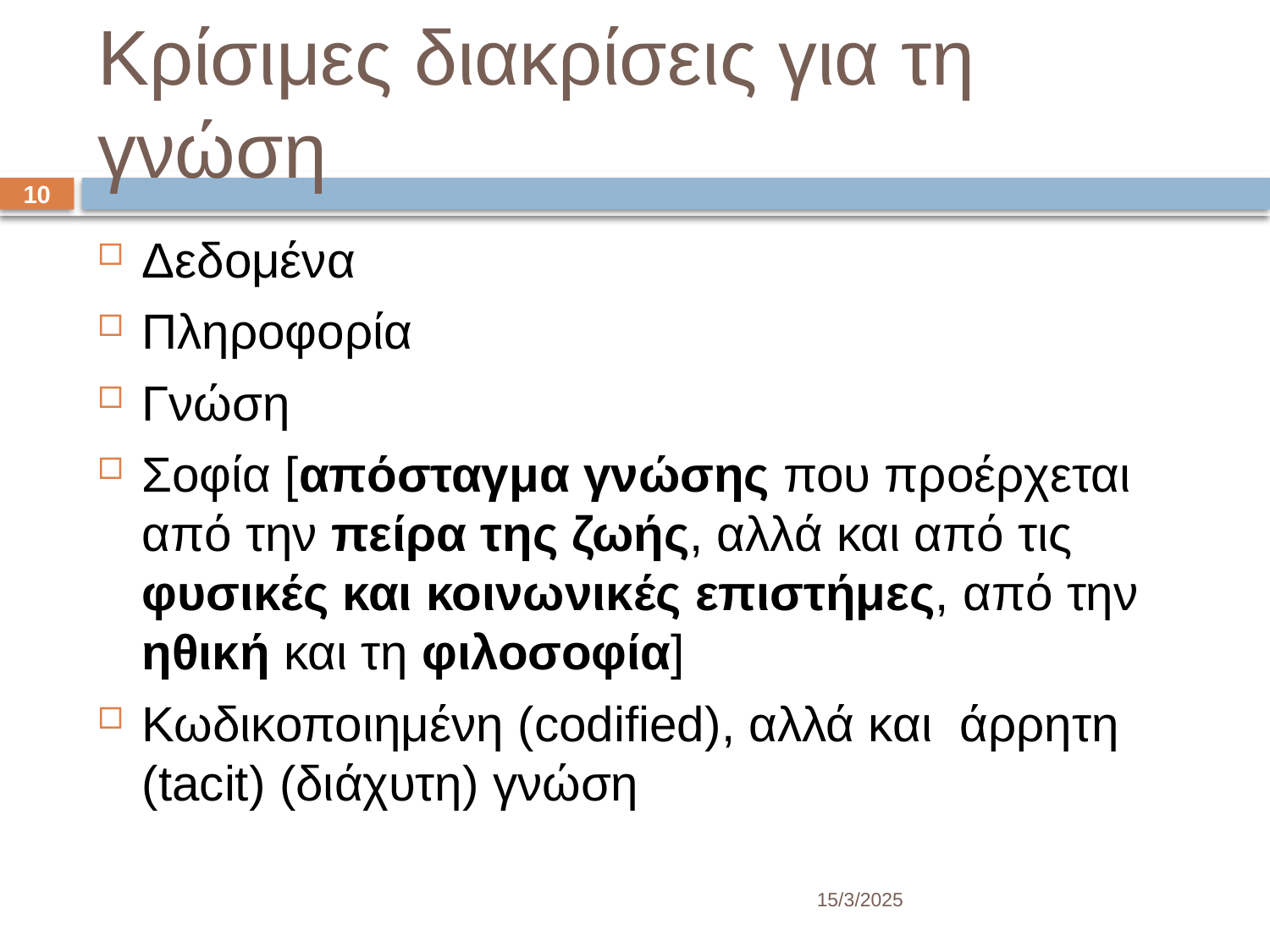

# Κρίσιμες διακρίσεις για τη γνώση
10
Δεδομένα
Πληροφορία
Γνώση
Σοφία [απόσταγμα γνώσης που προέρχεται από την πείρα της ζωής, αλλά και από τις φυσικές και κοινωνικές επιστήμες, από την ηθική και τη φιλοσοφία]
Κωδικοποιημένη (codified), αλλά και  άρρητη (tacit) (διάχυτη) γνώση
15/3/2025